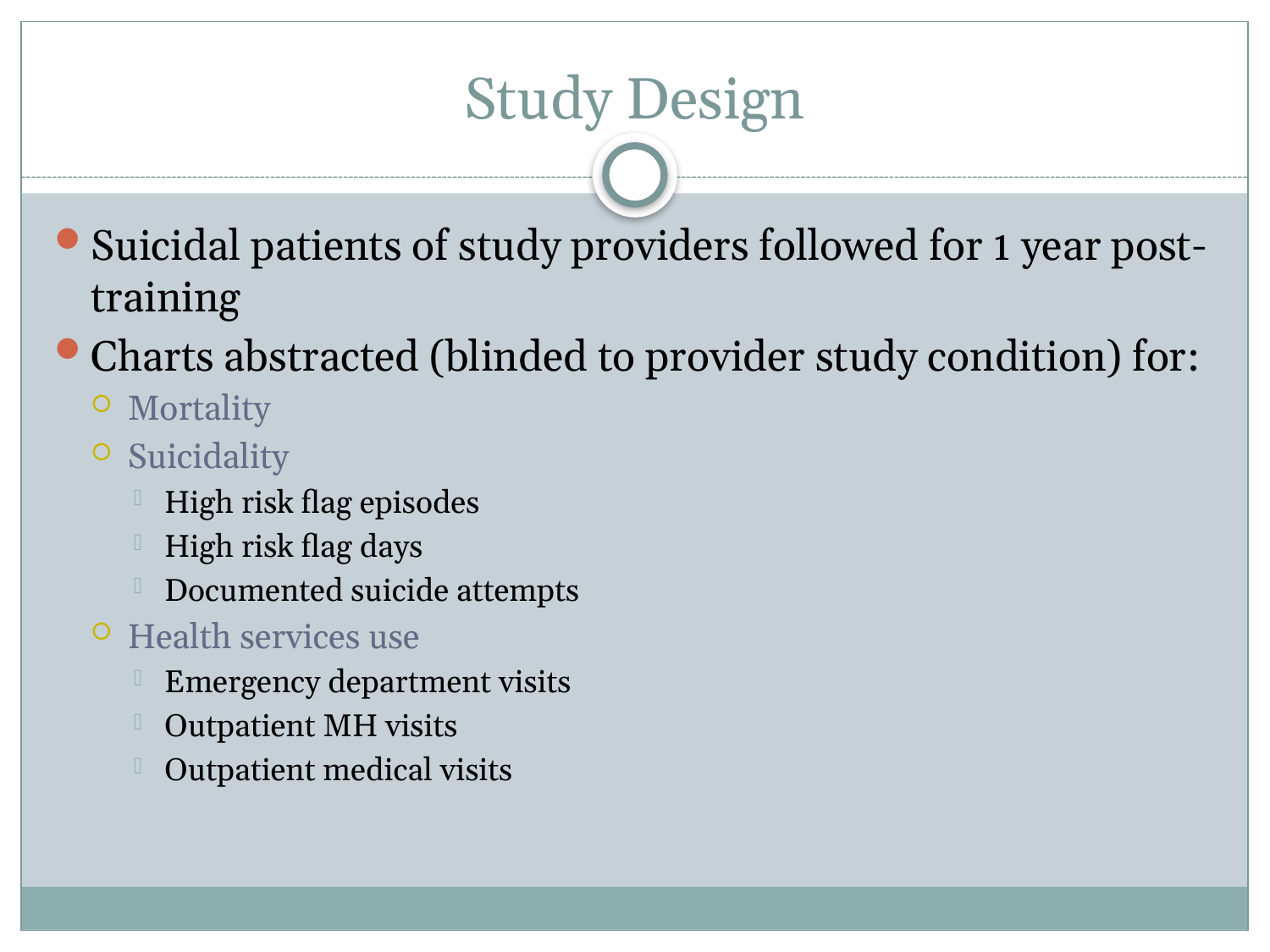

# Study Design
Suicidal patients of study providers followed for 1 year post-training
Charts abstracted (blinded to provider study condition) for:
Mortality
Suicidality
High risk flag episodes
High risk flag days
Documented suicide attempts
Health services use
Emergency department visits
Outpatient MH visits
Outpatient medical visits